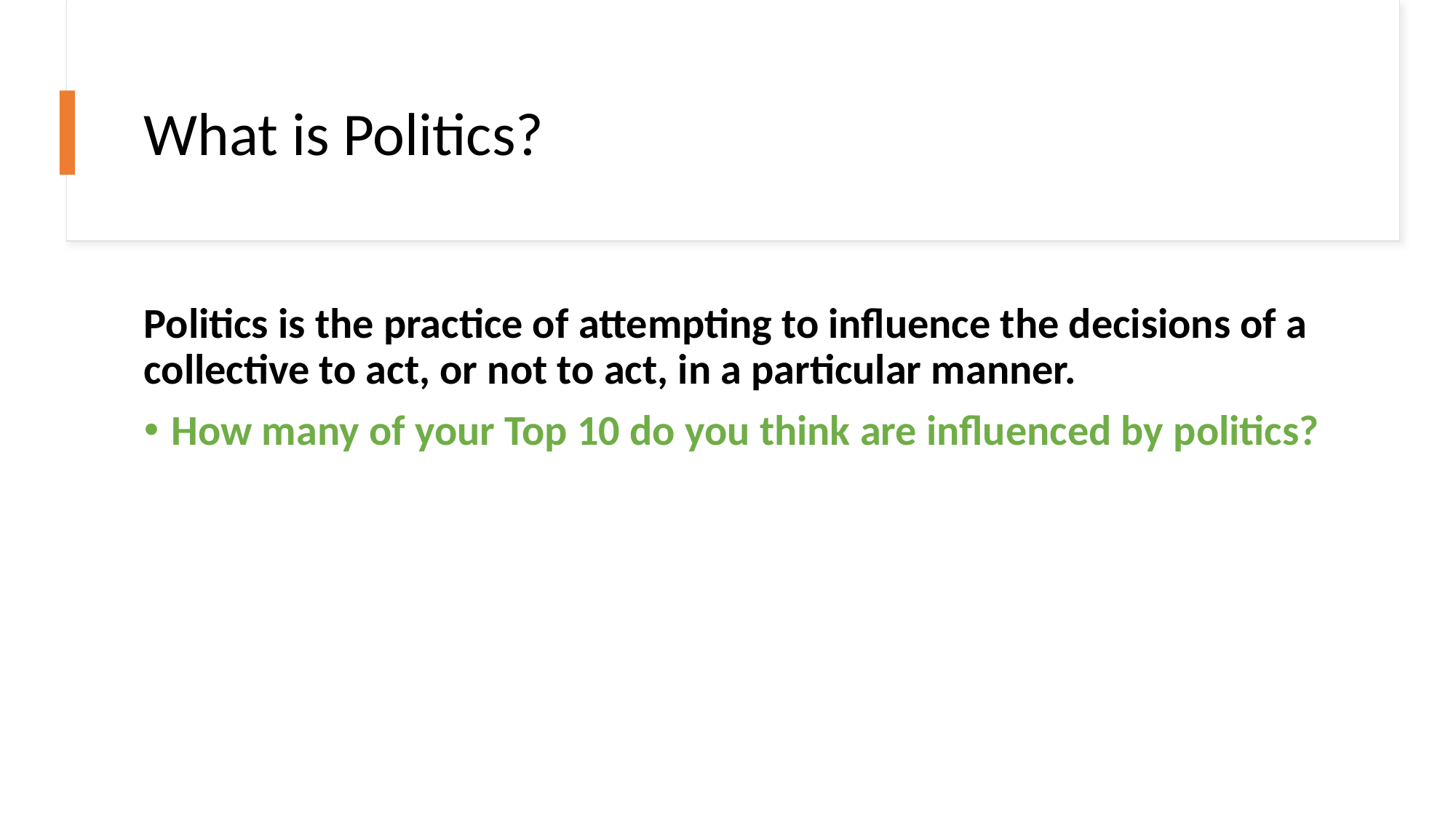

# What is Politics?

Politics is the practice of attempting to influence the decisions of a collective to act, or not to act, in a particular manner.
How many of your Top 10 do you think are influenced by politics?